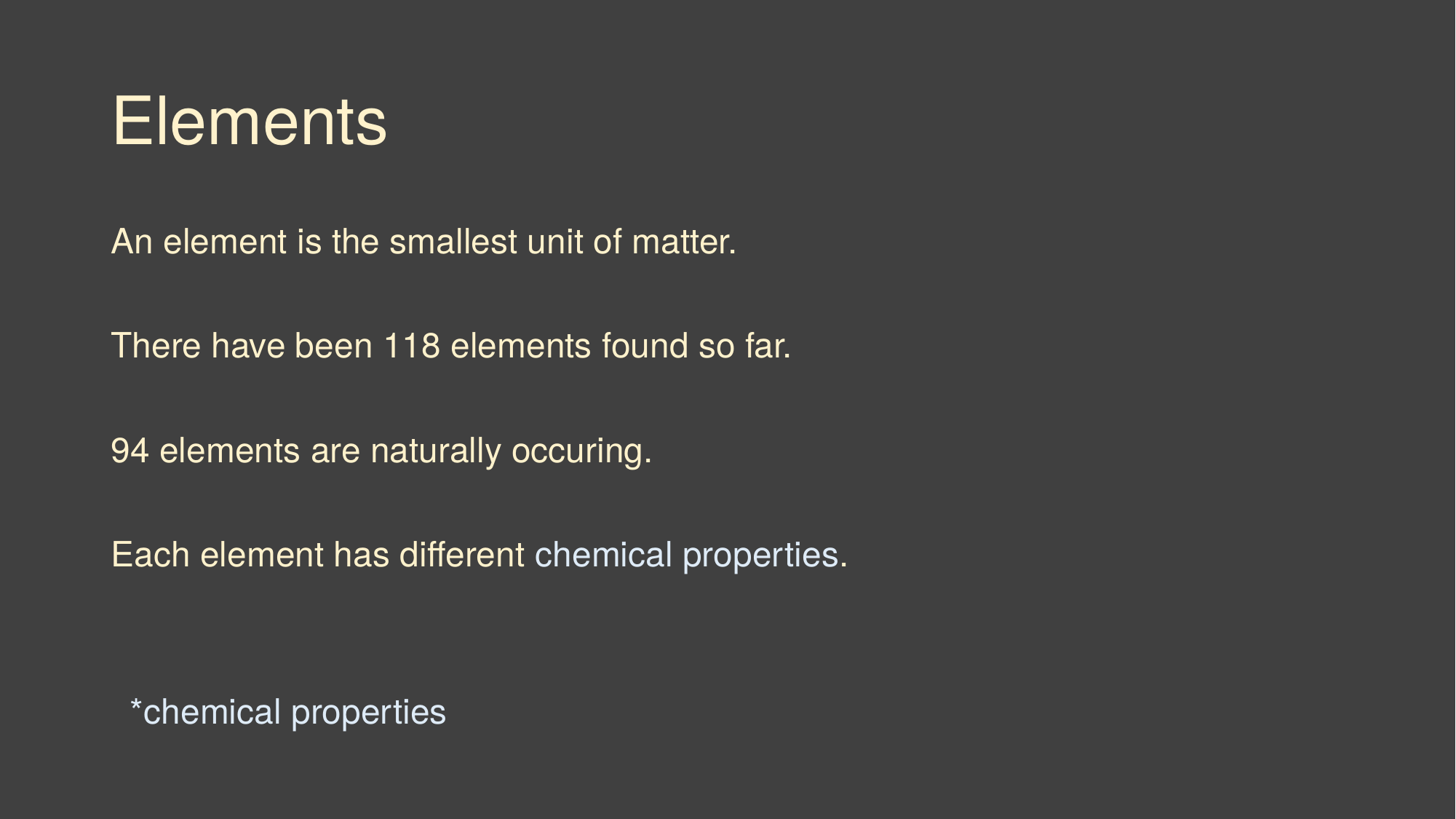

# Elements
An element is the smallest unit of matter.

There have been 118 elements found so far.

94 elements are naturally occuring.

Each element has different chemical properties.

  *chemical properties